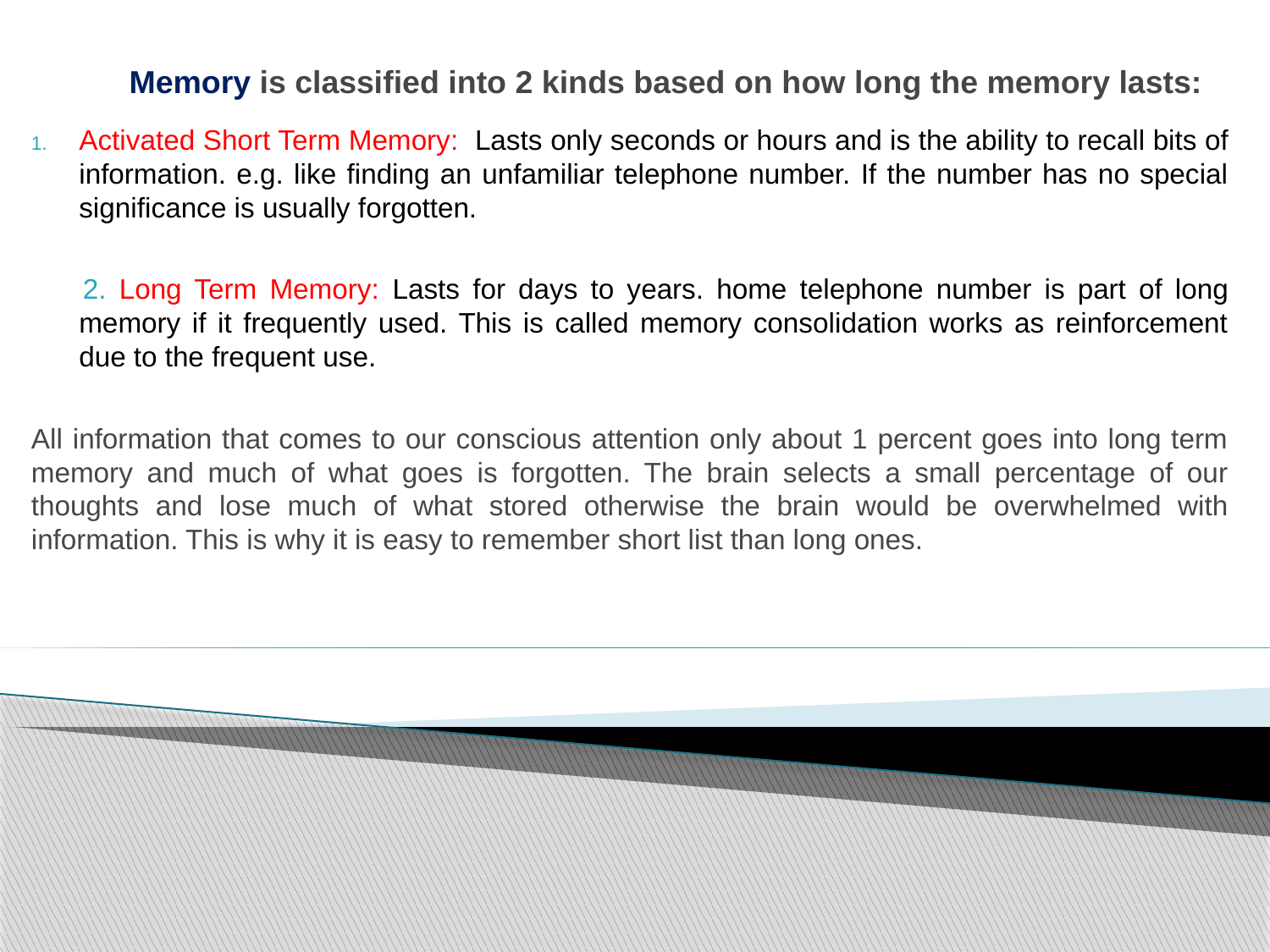

# Memory is classified into 2 kinds based on how long the memory lasts:
Activated Short Term Memory:  Lasts only seconds or hours and is the ability to recall bits of information. e.g. like finding an unfamiliar telephone number. If the number has no special significance is usually forgotten.

    2. Long Term Memory: Lasts for days to years. home telephone number is part of long memory if it frequently used. This is called memory consolidation works as reinforcement due to the frequent use.

All information that comes to our conscious attention only about 1 percent goes into long term memory and much of what goes is forgotten. The brain selects a small percentage of our thoughts and lose much of what stored otherwise the brain would be overwhelmed with information. This is why it is easy to remember short list than long ones.